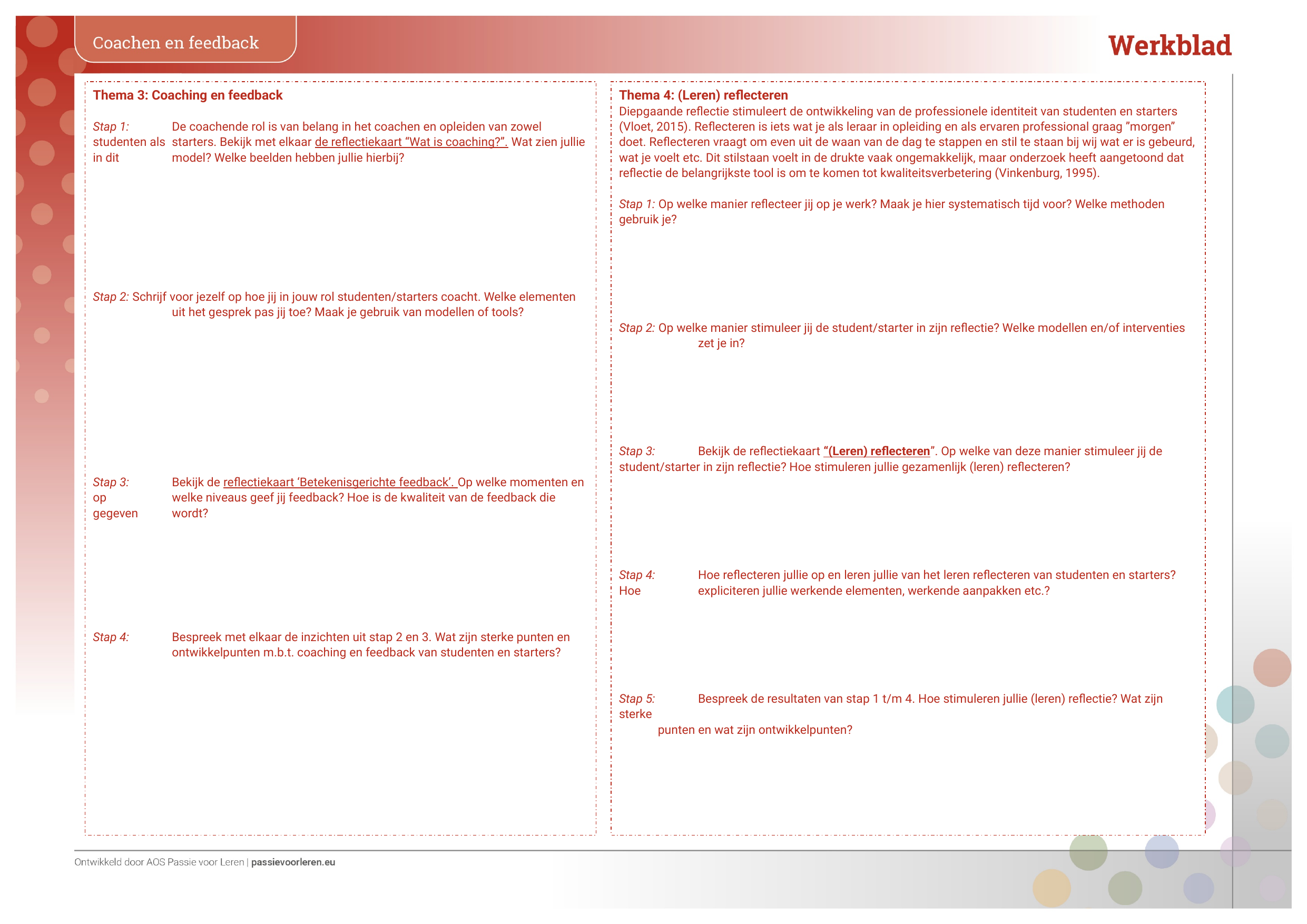

Thema 3: Coaching en feedback

Stap 1: 	De coachende rol is van belang in het coachen en opleiden van zowel studenten als 	starters. Bekijk met elkaar de reflectiekaart “Wat is coaching?”. Wat zien jullie in dit 	model? Welke beelden hebben jullie hierbij?

Stap 2: Schrijf voor jezelf op hoe jij in jouw rol studenten/starters coacht. Welke elementen  	uit het gesprek pas jij toe? Maak je gebruik van modellen of tools?

Stap 3:	Bekijk de reflectiekaart ‘Betekenisgerichte feedback’. Op welke momenten en op 	welke niveaus geef jij feedback? Hoe is de kwaliteit van de feedback die gegeven 	wordt?

Stap 4:	Bespreek met elkaar de inzichten uit stap 2 en 3. Wat zijn sterke punten en 	ontwikkelpunten m.b.t. coaching en feedback van studenten en starters?

Thema 4: (Leren) reflecteren
Diepgaande reflectie stimuleert de ontwikkeling van de professionele identiteit van studenten en starters (Vloet, 2015). Reflecteren is iets wat je als leraar in opleiding en als ervaren professional graag ”morgen” doet. Reflecteren vraagt om even uit de waan van de dag te stappen en stil te staan bij wij wat er is gebeurd, wat je voelt etc. Dit stilstaan voelt in de drukte vaak ongemakkelijk, maar onderzoek heeft aangetoond dat reflectie de belangrijkste tool is om te komen tot kwaliteitsverbetering (Vinkenburg, 1995).

Stap 1: Op welke manier reflecteer jij op je werk? Maak je hier systematisch tijd voor? Welke methoden 	gebruik je?

Stap 2: Op welke manier stimuleer jij de student/starter in zijn reflectie? Welke modellen en/of interventies 	zet je in?

Stap 3:	Bekijk de reflectiekaart “(Leren) reflecteren”. Op welke van deze manier stimuleer jij de 	student/starter in zijn reflectie? Hoe stimuleren jullie gezamenlijk (leren) reflecteren?

Stap 4:	Hoe reflecteren jullie op en leren jullie van het leren reflecteren van studenten en starters? Hoe 	expliciteren jullie werkende elementen, werkende aanpakken etc.?

Stap 5: 	Bespreek de resultaten van stap 1 t/m 4. Hoe stimuleren jullie (leren) reflectie? Wat zijn sterke
punten en wat zijn ontwikkelpunten?